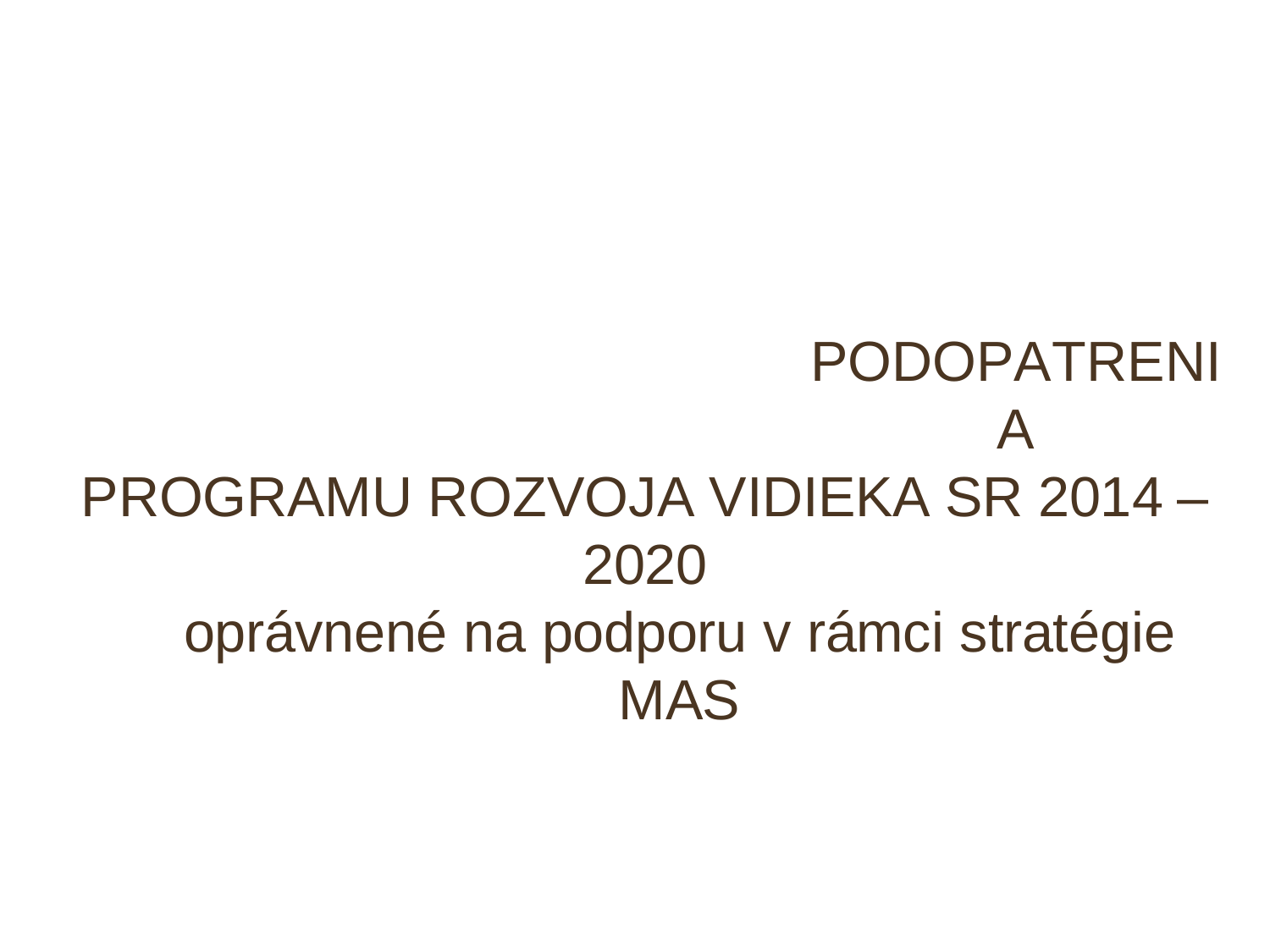

PODOPATRENIA
PROGRAMU ROZVOJA VIDIEKA SR 2014 – 2020
oprávnené na podporu v rámci stratégie MAS
(spolu 18 podopatrení)